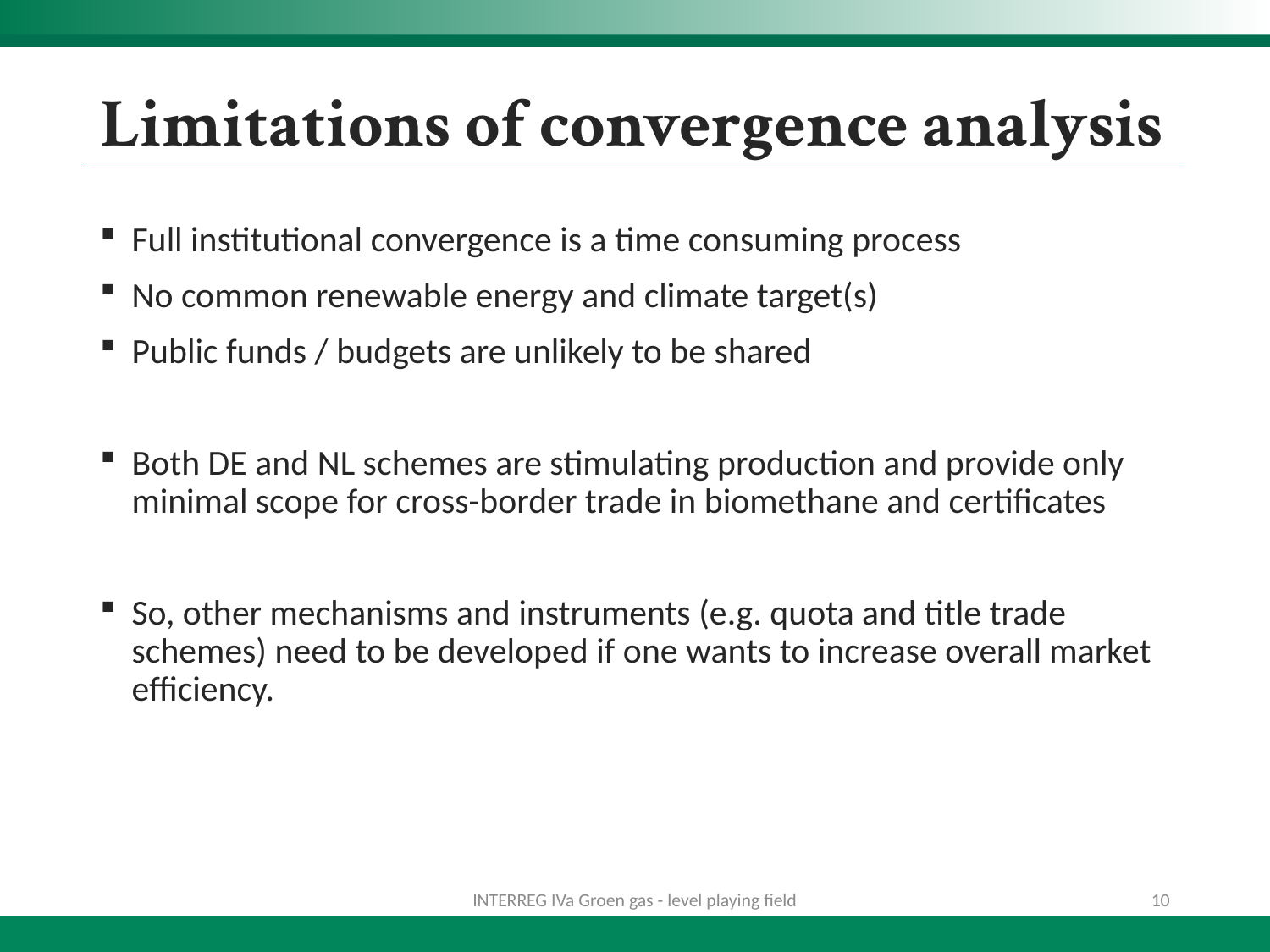

# Limitations of convergence analysis
Full institutional convergence is a time consuming process
No common renewable energy and climate target(s)
Public funds / budgets are unlikely to be shared

Both DE and NL schemes are stimulating production and provide only minimal scope for cross-border trade in biomethane and certificates

So, other mechanisms and instruments (e.g. quota and title trade schemes) need to be developed if one wants to increase overall market efficiency.

INTERREG IVa Groen gas - level playing field
10